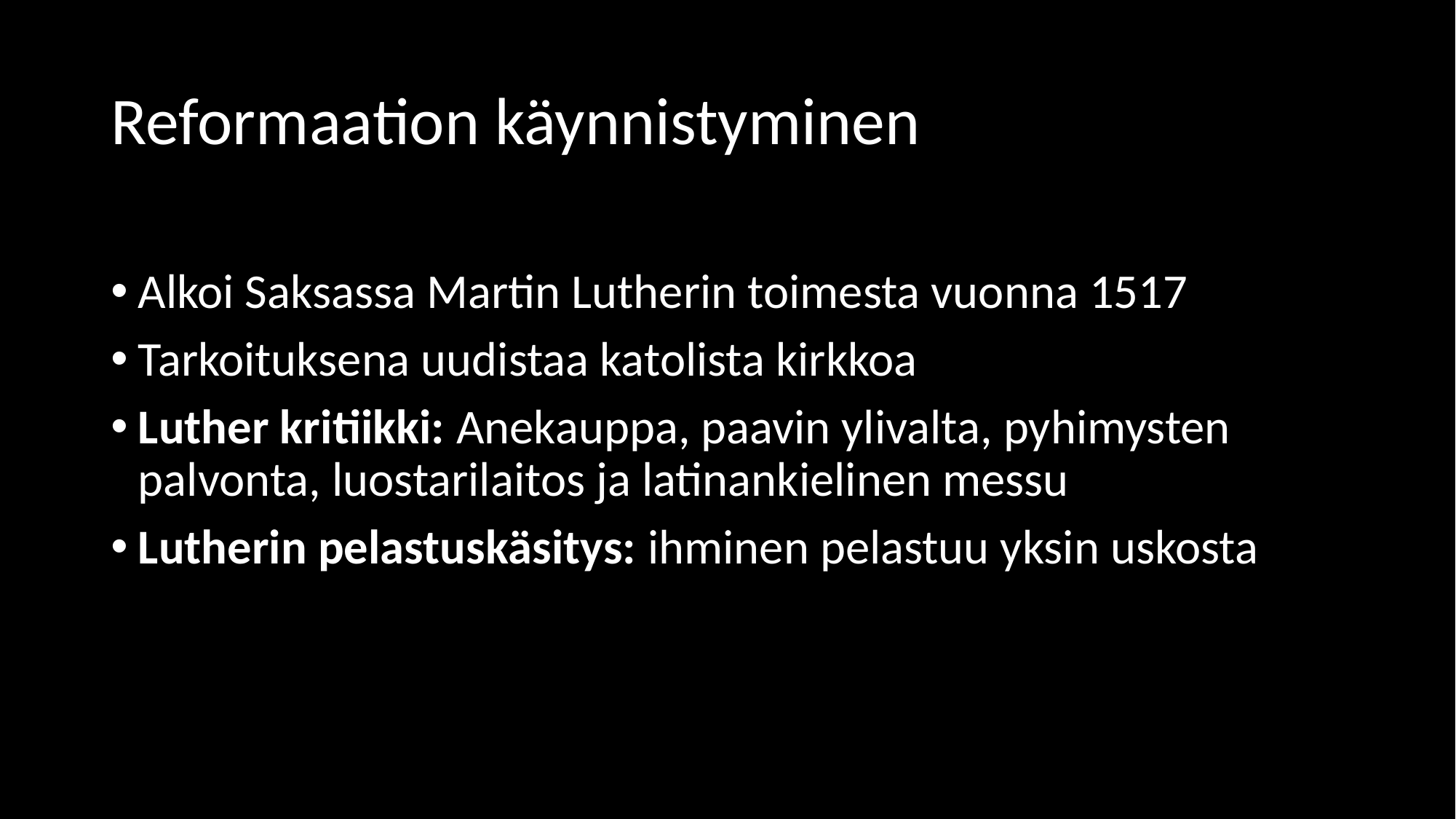

# Reformaation käynnistyminen
Alkoi Saksassa Martin Lutherin toimesta vuonna 1517
Tarkoituksena uudistaa katolista kirkkoa
Luther kritiikki: Anekauppa, paavin ylivalta, pyhimysten palvonta, luostarilaitos ja latinankielinen messu
Lutherin pelastuskäsitys: ihminen pelastuu yksin uskosta